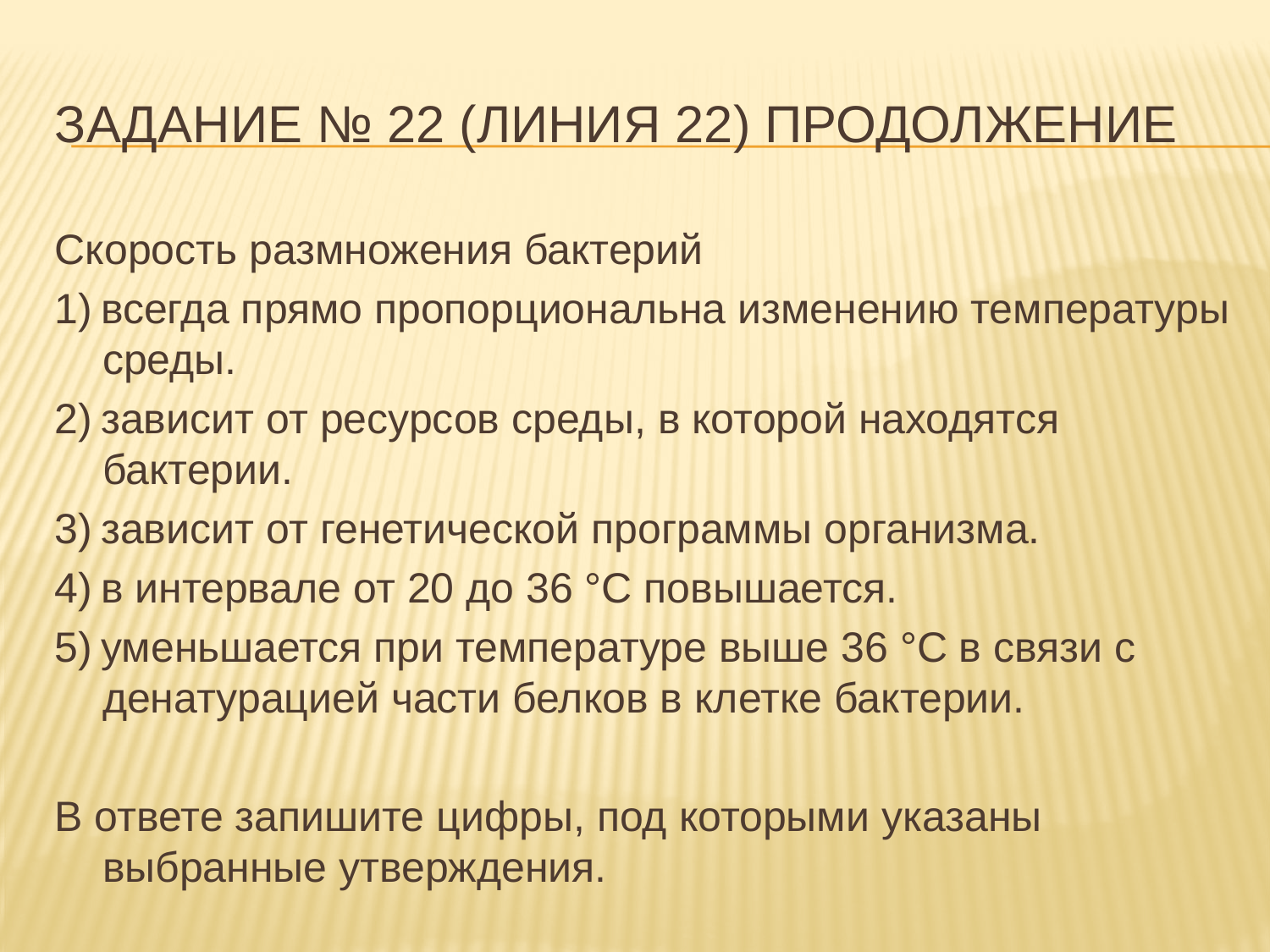

# Задание № 22 (линия 22) продолжение
Скорость размножения бактерий
1) всегда прямо пропорциональна изменению температуры среды.
2) зависит от ресурсов среды, в которой находятся бактерии.
3) зависит от генетической программы организма.
4) в интервале от 20 до 36 °С повышается.
5) уменьшается при температуре выше 36 °С в связи с денатурацией части белков в клетке бактерии.

В ответе запишите цифры, под которыми указаны выбранные утверждения.